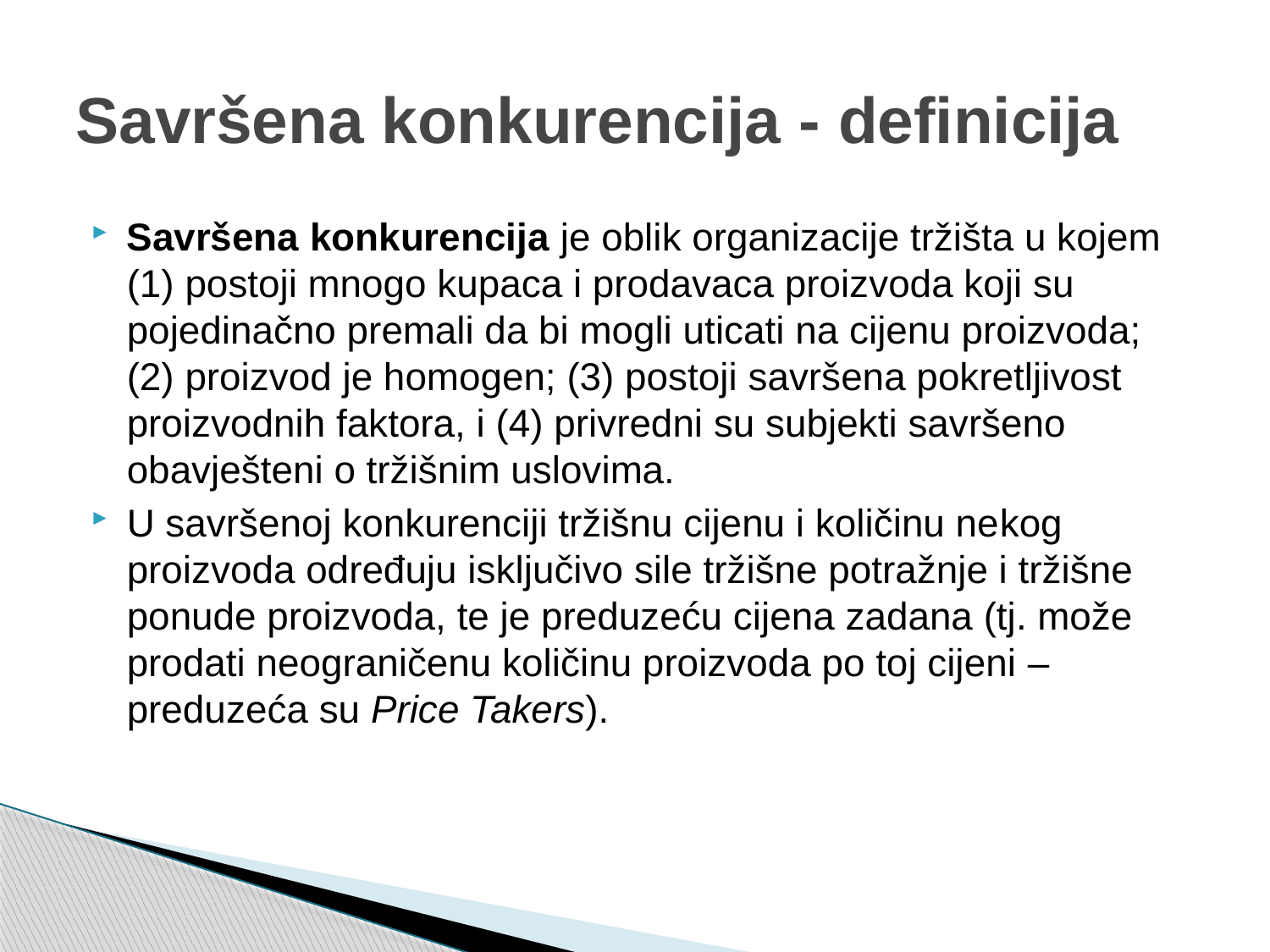

# Savršena konkurencija - definicija
Savršena konkurencija je oblik organizacije tržišta u kojem (1) postoji mnogo kupaca i prodavaca proizvoda koji su pojedinačno premali da bi mogli uticati na cijenu proizvoda; (2) proizvod je homogen; (3) postoji savršena pokretljivost proizvodnih faktora, i (4) privredni su subjekti savršeno obavješteni o tržišnim uslovima.
U savršenoj konkurenciji tržišnu cijenu i količinu nekog proizvoda određuju isključivo sile tržišne potražnje i tržišne ponude proizvoda, te je preduzeću cijena zadana (tj. može prodati neograničenu količinu proizvoda po toj cijeni – preduzeća su Price Takers).